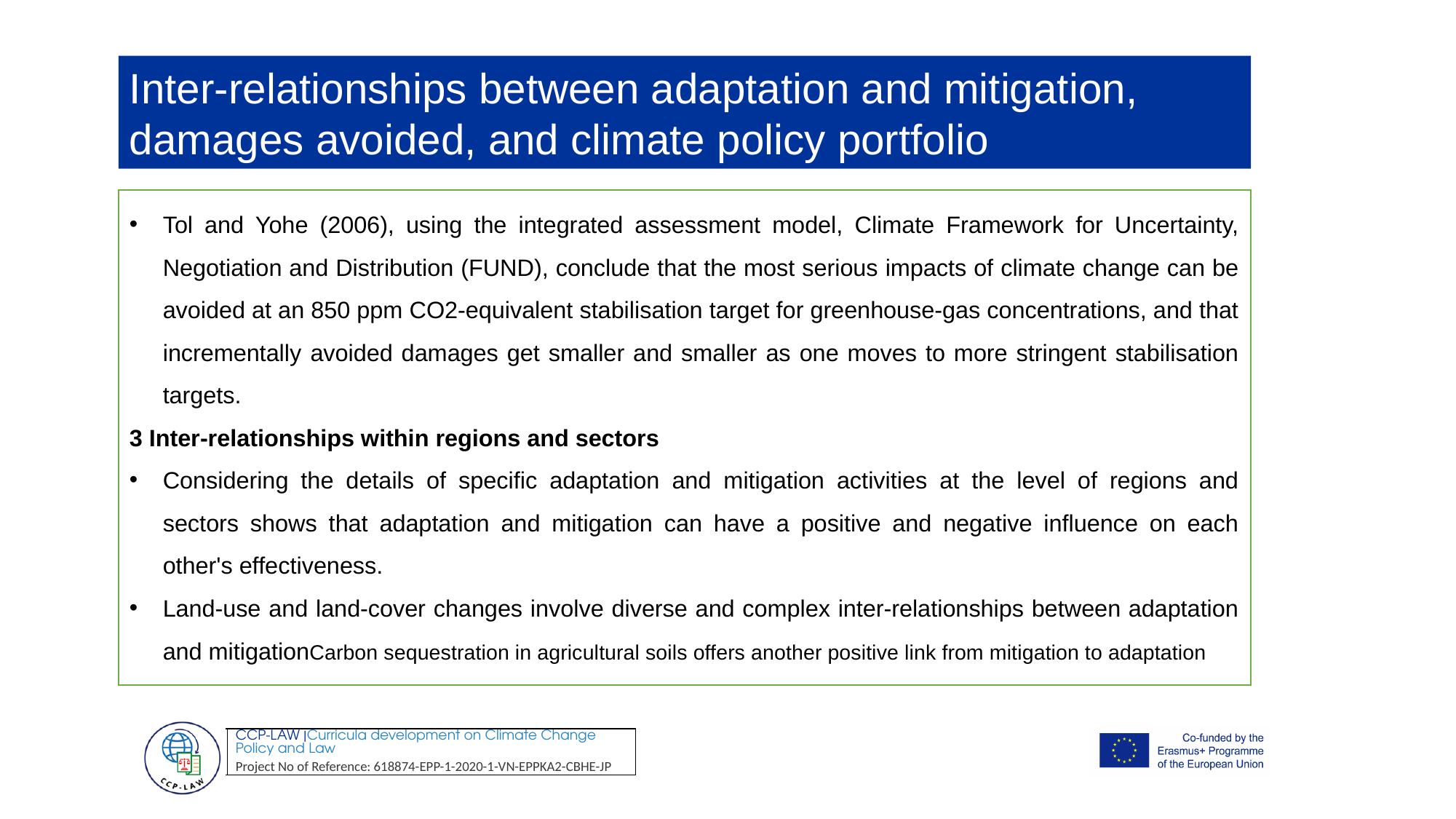

Inter-relationships between adaptation and mitigation, damages avoided, and climate policy portfolio
Tol and Yohe (2006), using the integrated assessment model, Climate Framework for Uncertainty, Negotiation and Distribution (FUND), conclude that the most serious impacts of climate change can be avoided at an 850 ppm CO2-equivalent stabilisation target for greenhouse-gas concentrations, and that incrementally avoided damages get smaller and smaller as one moves to more stringent stabilisation targets.
3 Inter-relationships within regions and sectors
Considering the details of specific adaptation and mitigation activities at the level of regions and sectors shows that adaptation and mitigation can have a positive and negative influence on each other's effectiveness.
Land-use and land-cover changes involve diverse and complex inter-relationships between adaptation and mitigationCarbon sequestration in agricultural soils offers another positive link from mitigation to adaptation